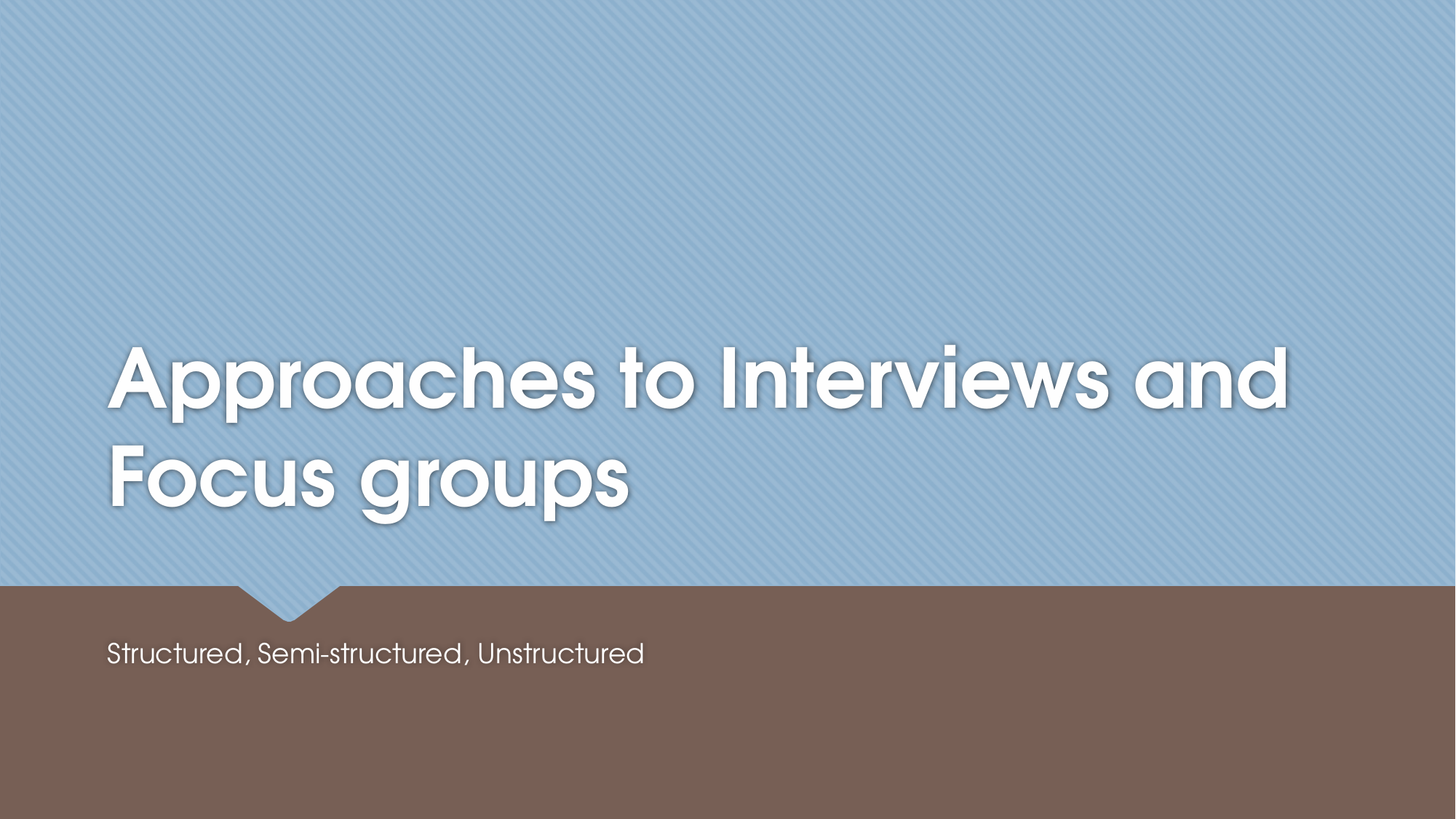

# Approaches to Interviews and Focus groups
Structured, Semi-structured, Unstructured